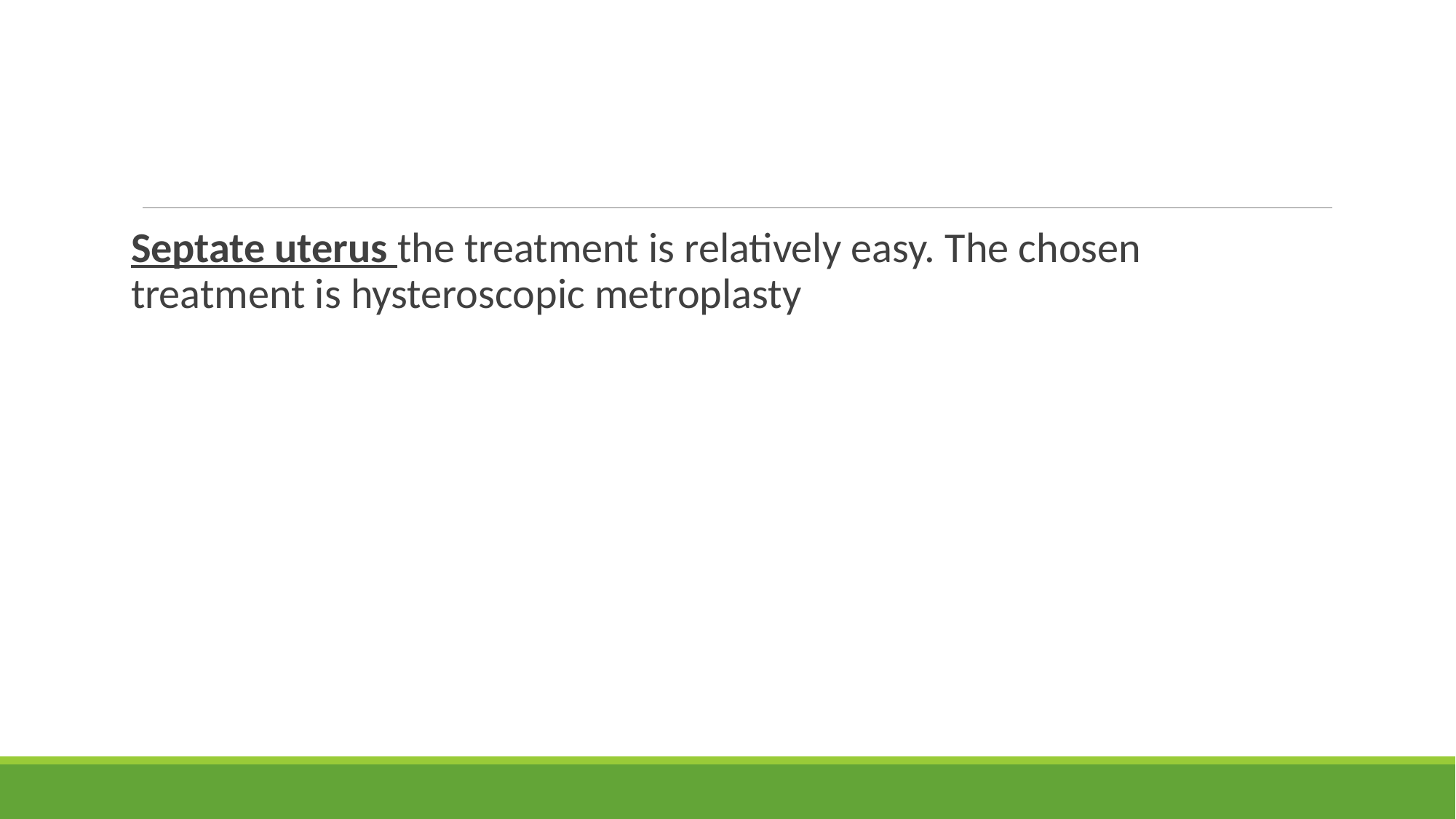

#
Septate uterus the treatment is relatively easy. The chosen treatment is hysteroscopic metroplasty